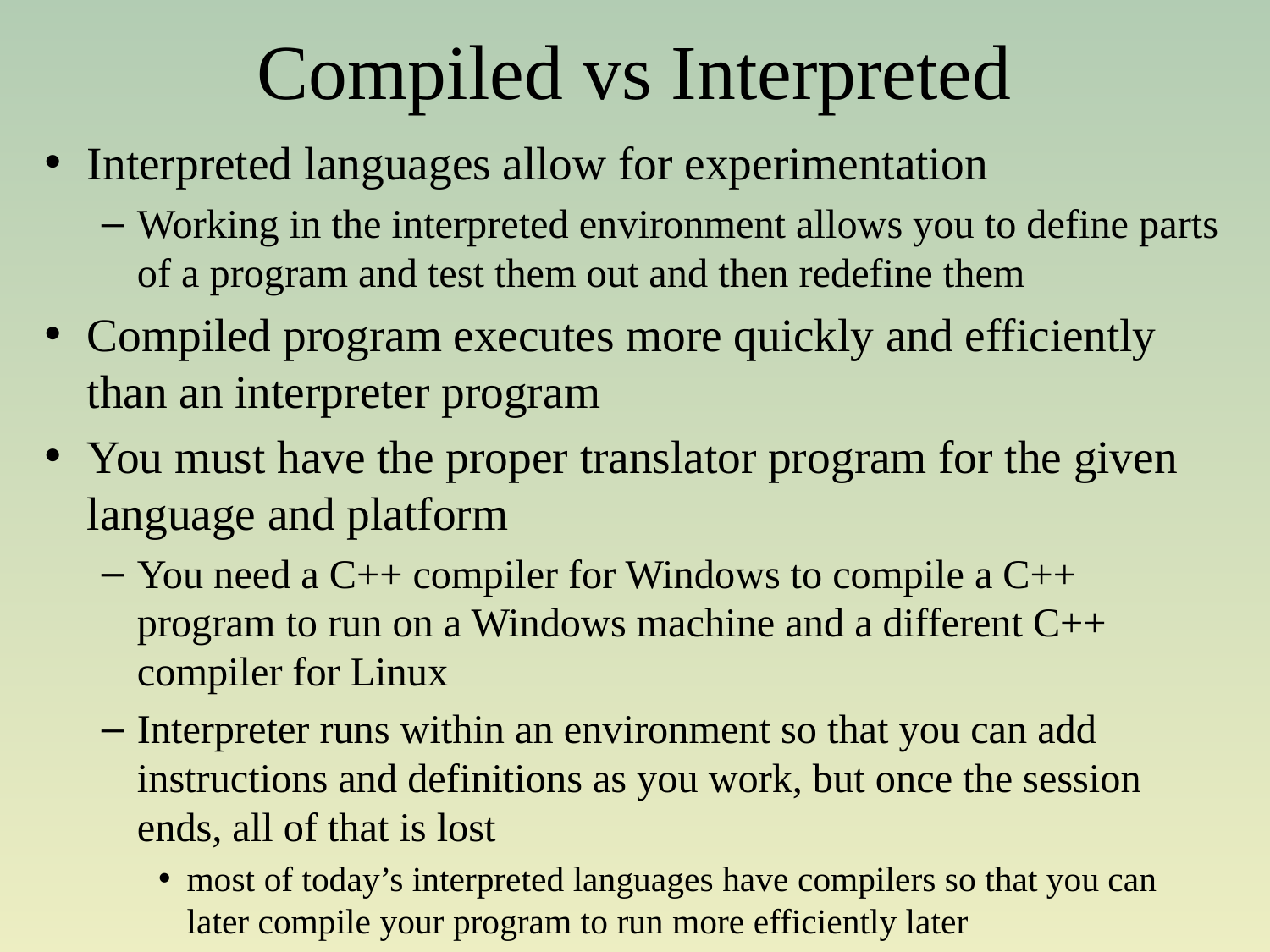

# Compiled vs Interpreted
Interpreted languages allow for experimentation
Working in the interpreted environment allows you to define parts of a program and test them out and then redefine them
Compiled program executes more quickly and efficiently than an interpreter program
You must have the proper translator program for the given language and platform
You need a C++ compiler for Windows to compile a C++ program to run on a Windows machine and a different C++ compiler for Linux
Interpreter runs within an environment so that you can add instructions and definitions as you work, but once the session ends, all of that is lost
most of today’s interpreted languages have compilers so that you can later compile your program to run more efficiently later